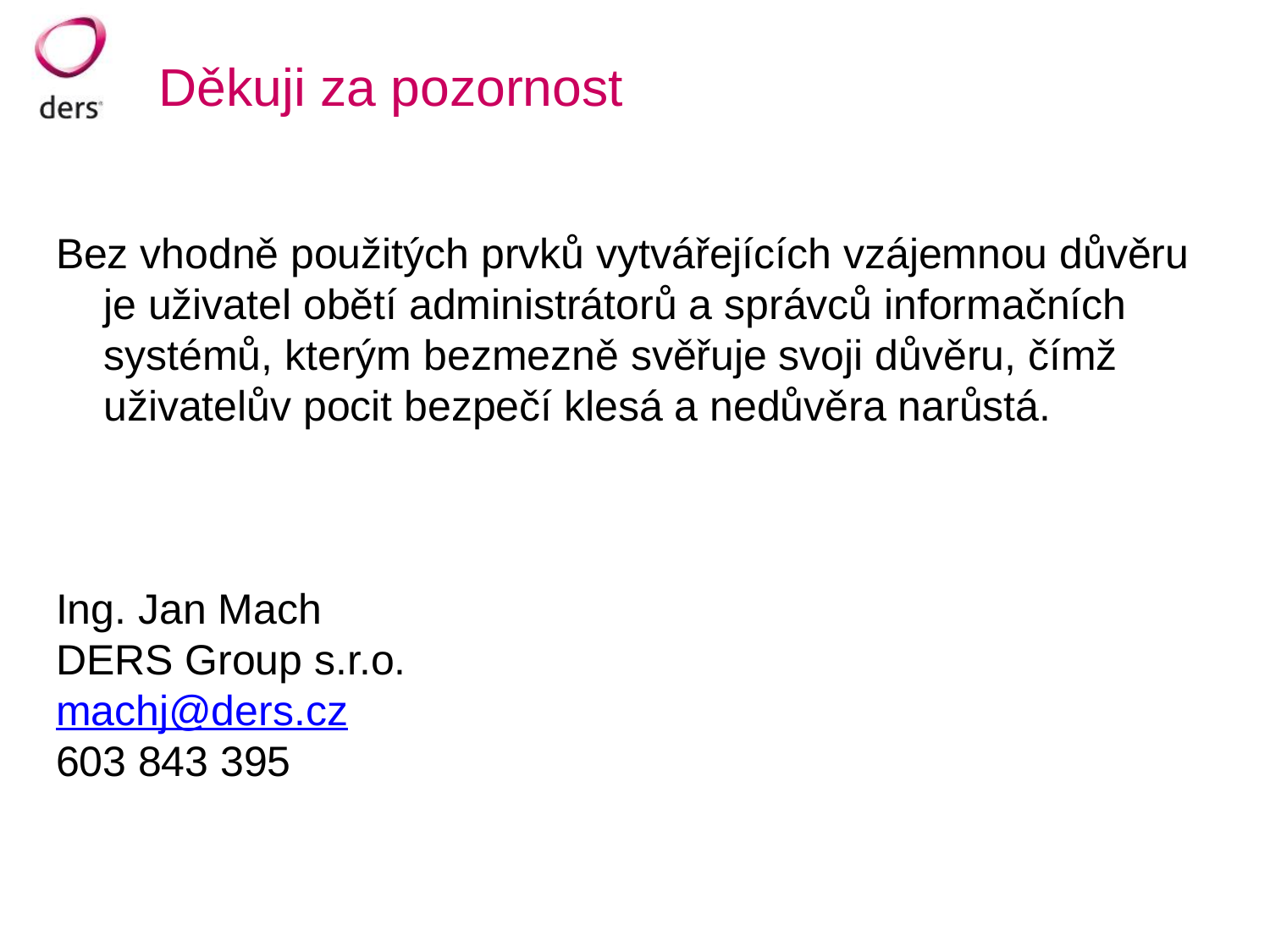

# Děkuji za pozornost
Bez vhodně použitých prvků vytvářejících vzájemnou důvěru je uživatel obětí administrátorů a správců informačních systémů, kterým bezmezně svěřuje svoji důvěru, čímž uživatelův pocit bezpečí klesá a nedůvěra narůstá.

Ing. Jan Mach
DERS Group s.r.o.
machj@ders.cz
603 843 395